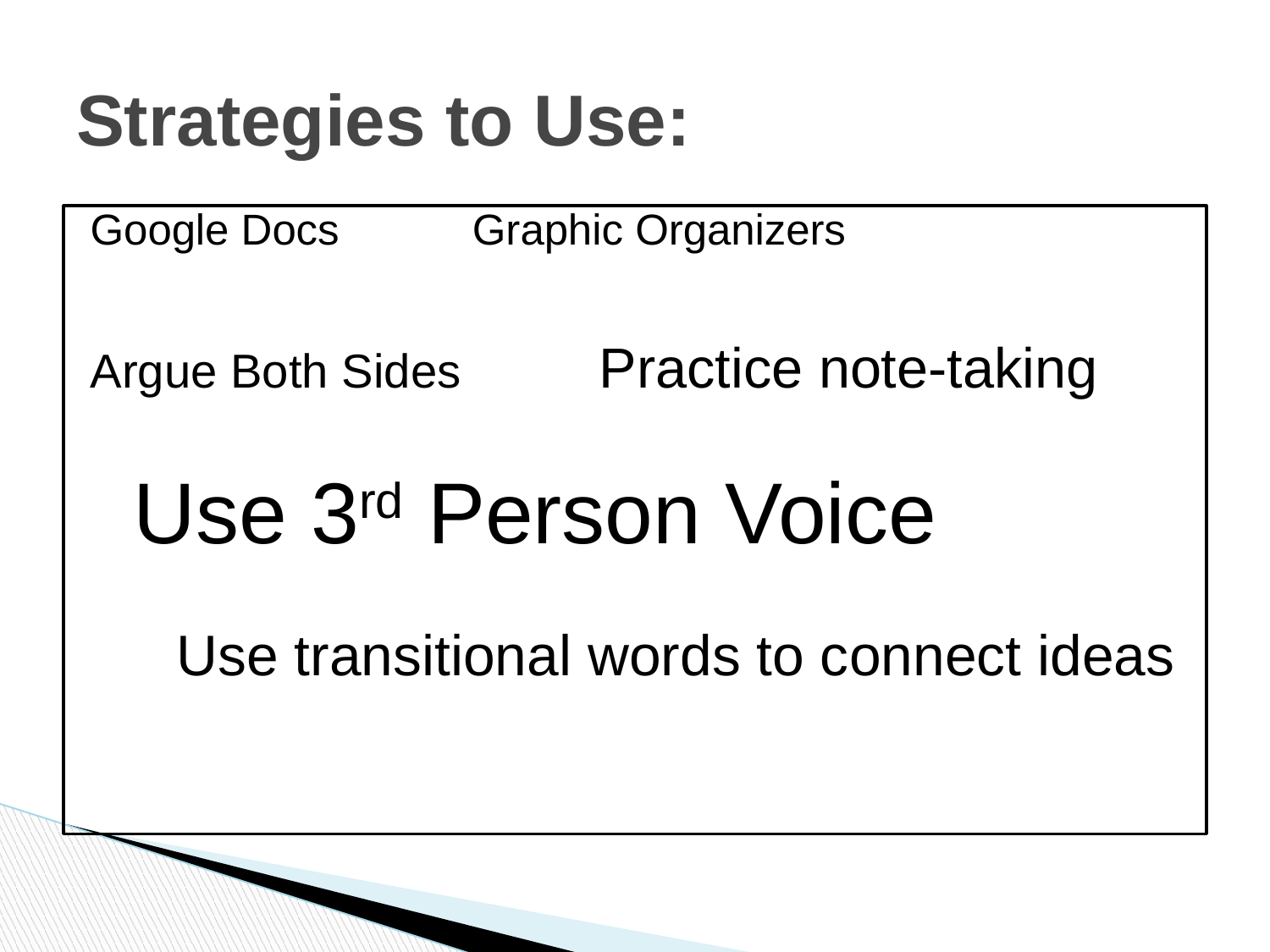

# Strategies to Use:
Google Docs		Graphic Organizers

Argue Both Sides		Practice note-taking

Use 3rd Person Voice

Use transitional words to connect ideas